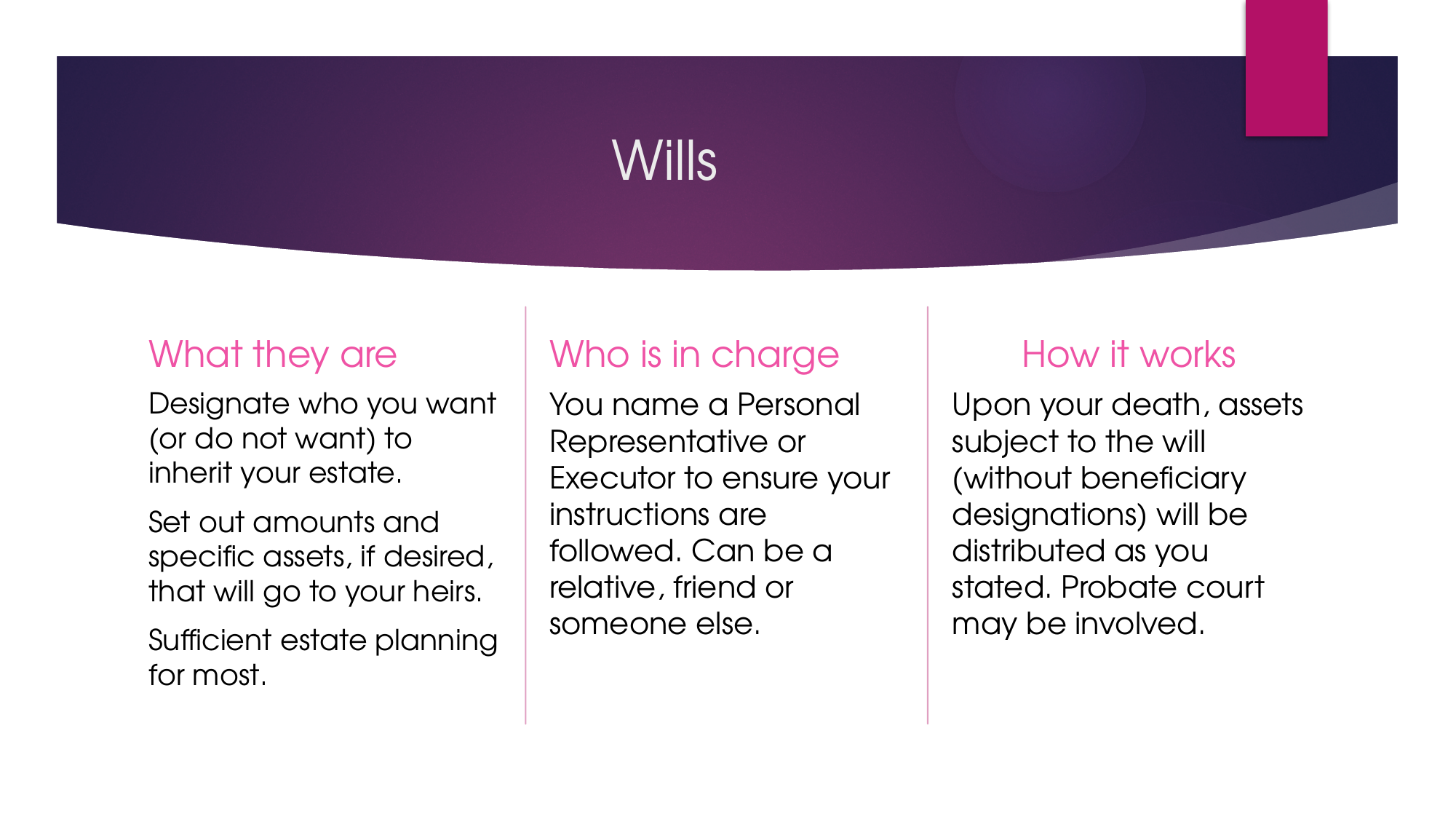

# Wills
Who is in charge
How it works
What they are
Upon your death, assets subject to the will (without beneficiary designations) will be distributed as you stated. Probate court may be involved.
You name a Personal Representative or Executor to ensure your instructions are followed. Can be a relative, friend or someone else.
Designate who you want (or do not want) to inherit your estate.
Set out amounts and specific assets, if desired, that will go to your heirs.
Sufficient estate planning for most.